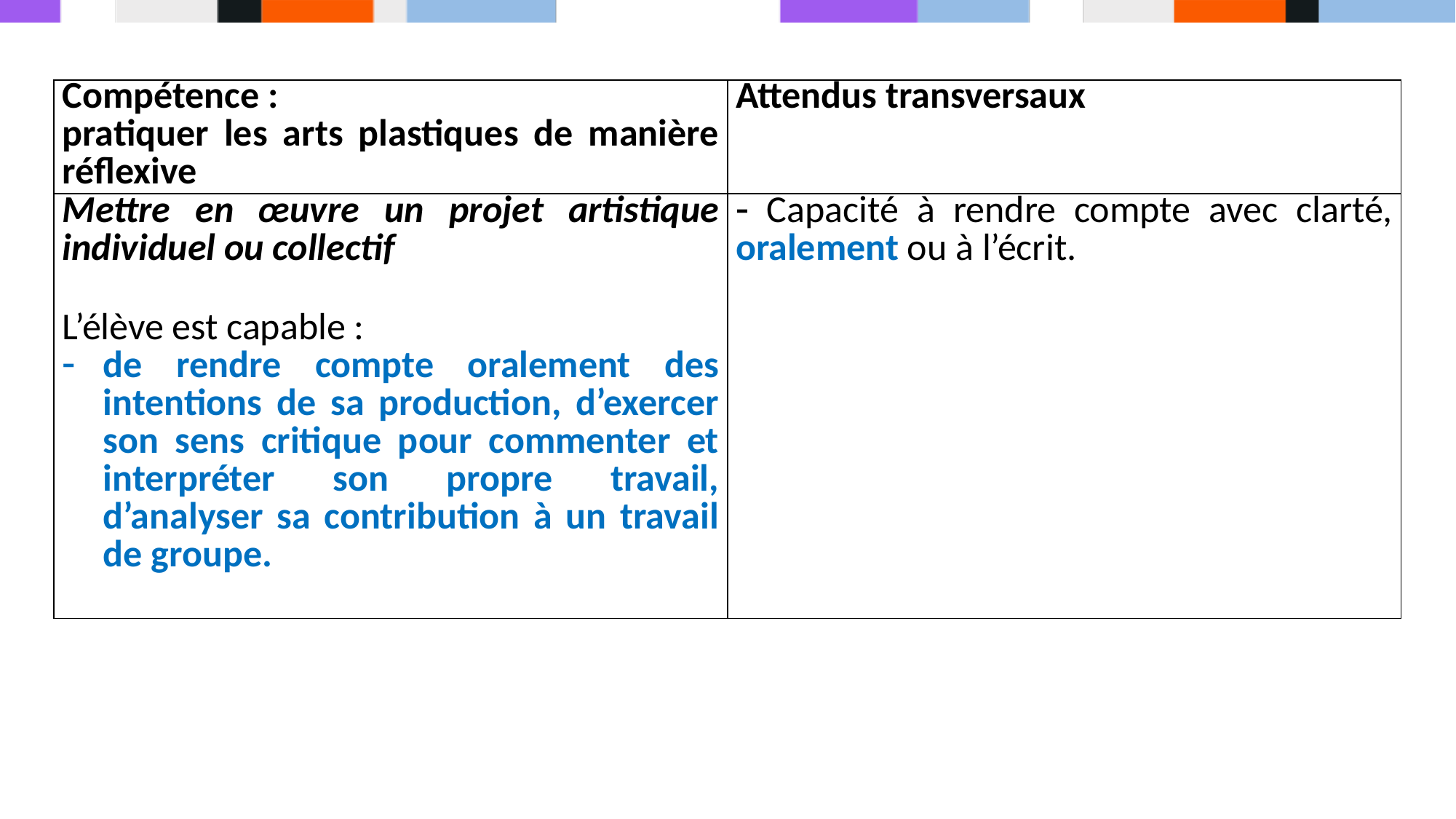

| Compétence : pratiquer les arts plastiques de manière réflexive | Attendus transversaux |
| --- | --- |
| Mettre en œuvre un projet artistique individuel ou collectif L’élève est capable : de rendre compte oralement des intentions de sa production, d’exercer son sens critique pour commenter et interpréter son propre travail, d’analyser sa contribution à un travail de groupe. | − Capacité à rendre compte avec clarté, oralement ou à l’écrit. |